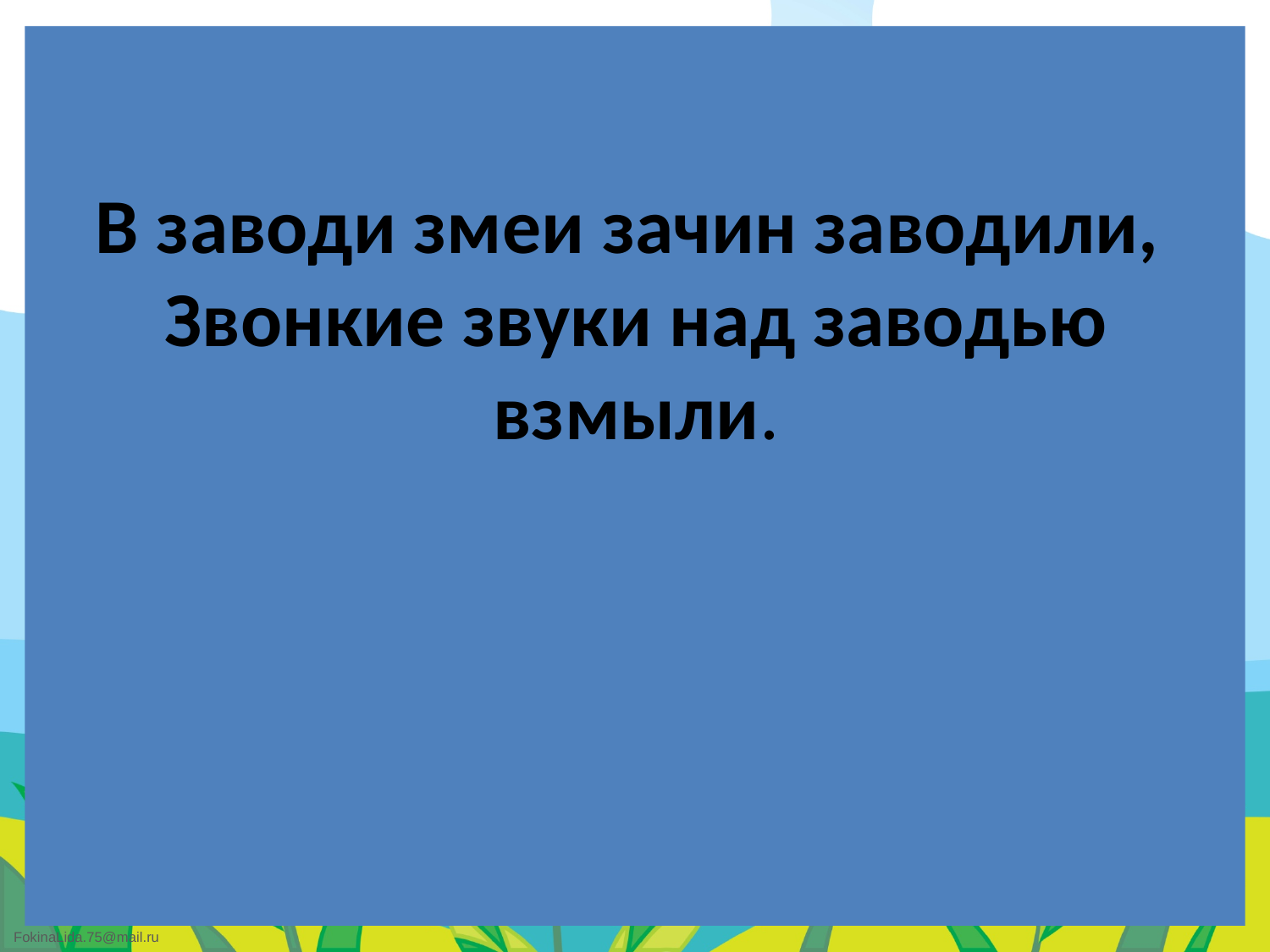

# В заводи змеи зачин заводили, Звонкие звуки над заводью взмыли.